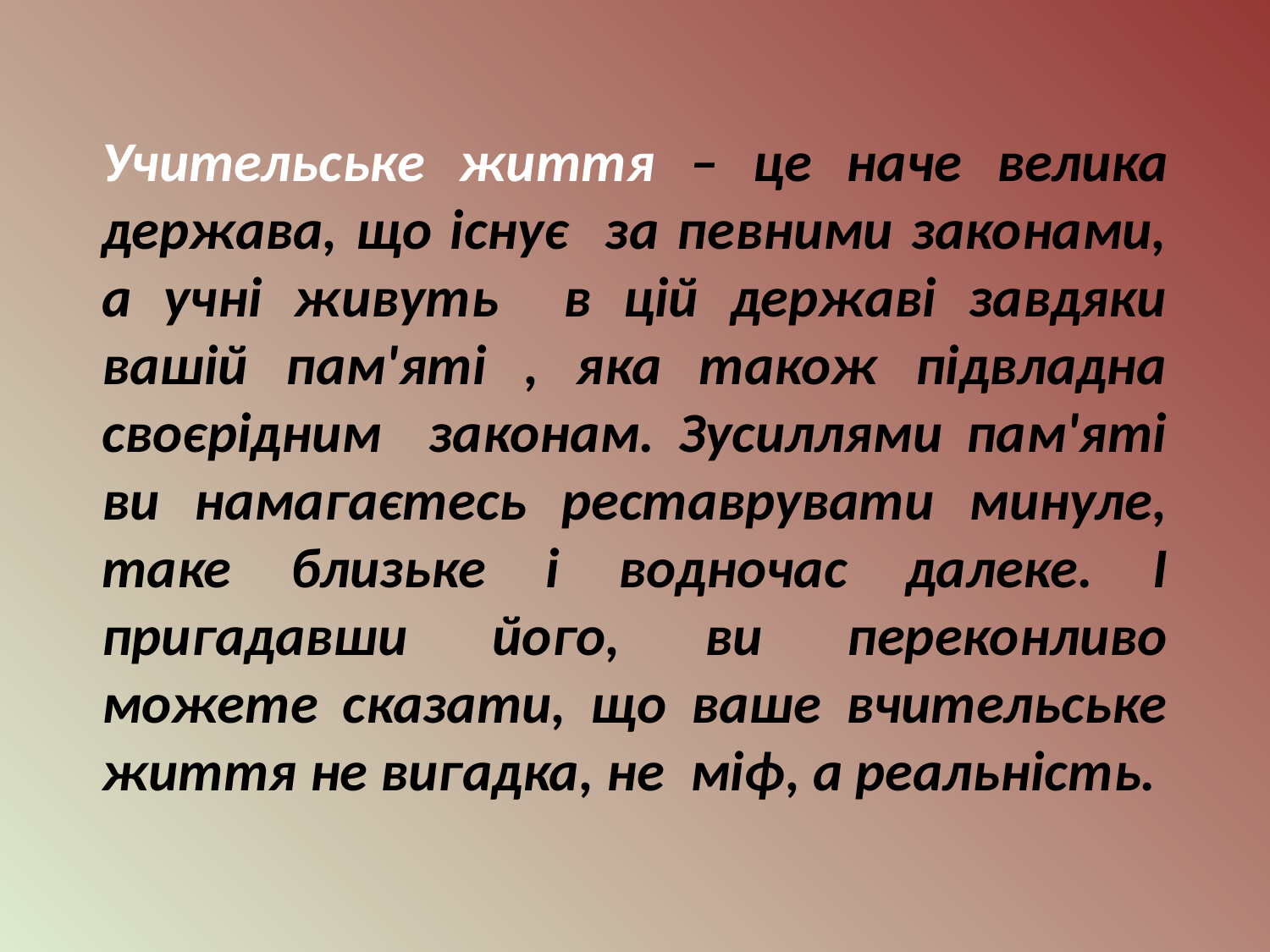

Учительське життя – це наче велика держава, що існує  за певними законами, а учні живуть  в цій державі завдяки вашій пам'яті , яка також підвладна своєрідним  законам. Зусиллями пам'яті ви намагаєтесь реставрувати минуле, таке близьке і водночас далеке. І пригадавши його, ви переконливо можете сказати, що ваше вчительське життя не вигадка, не  міф, а реальність.